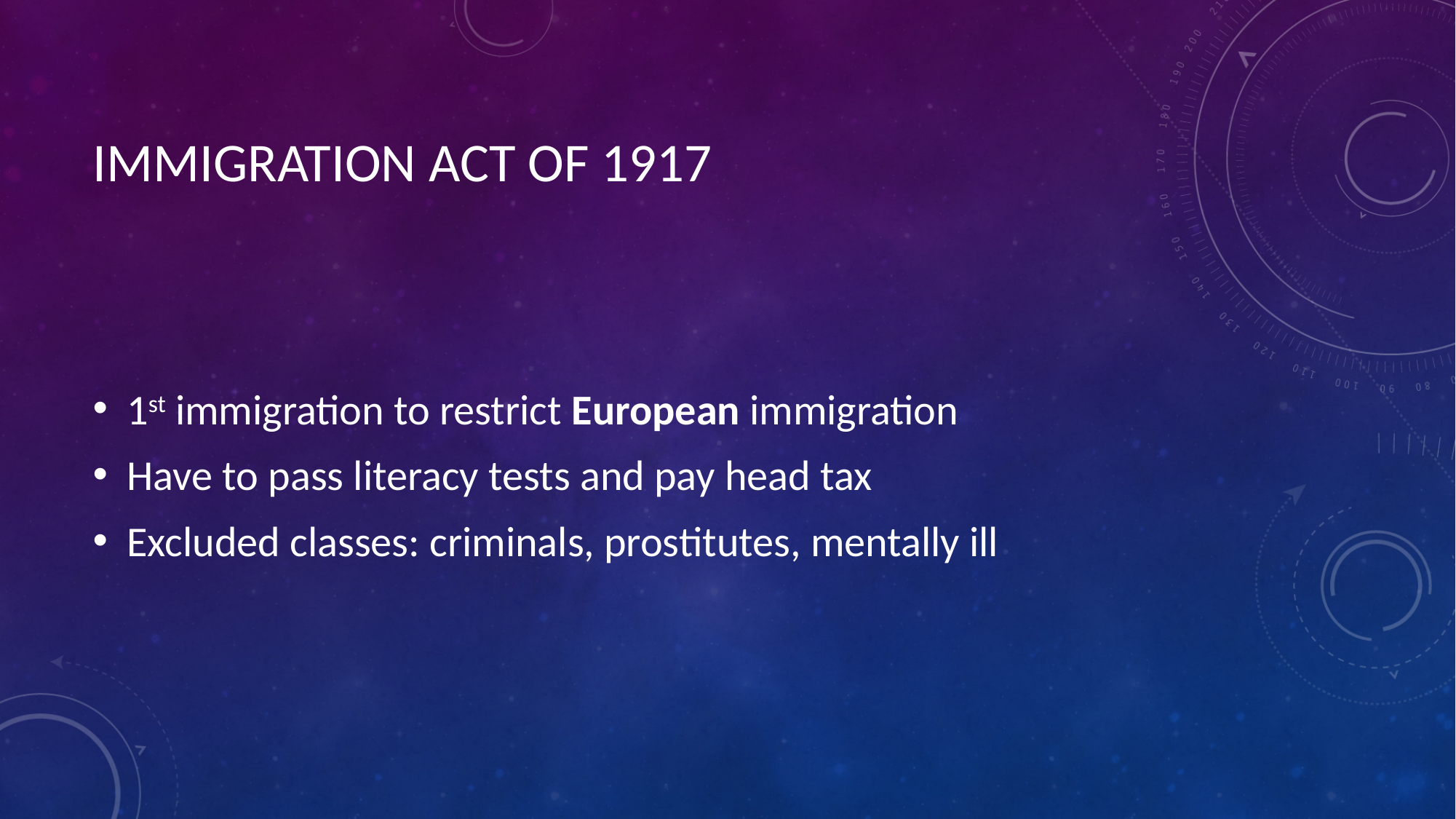

# Immigration Act of 1917
1st immigration to restrict European immigration
Have to pass literacy tests and pay head tax
Excluded classes: criminals, prostitutes, mentally ill